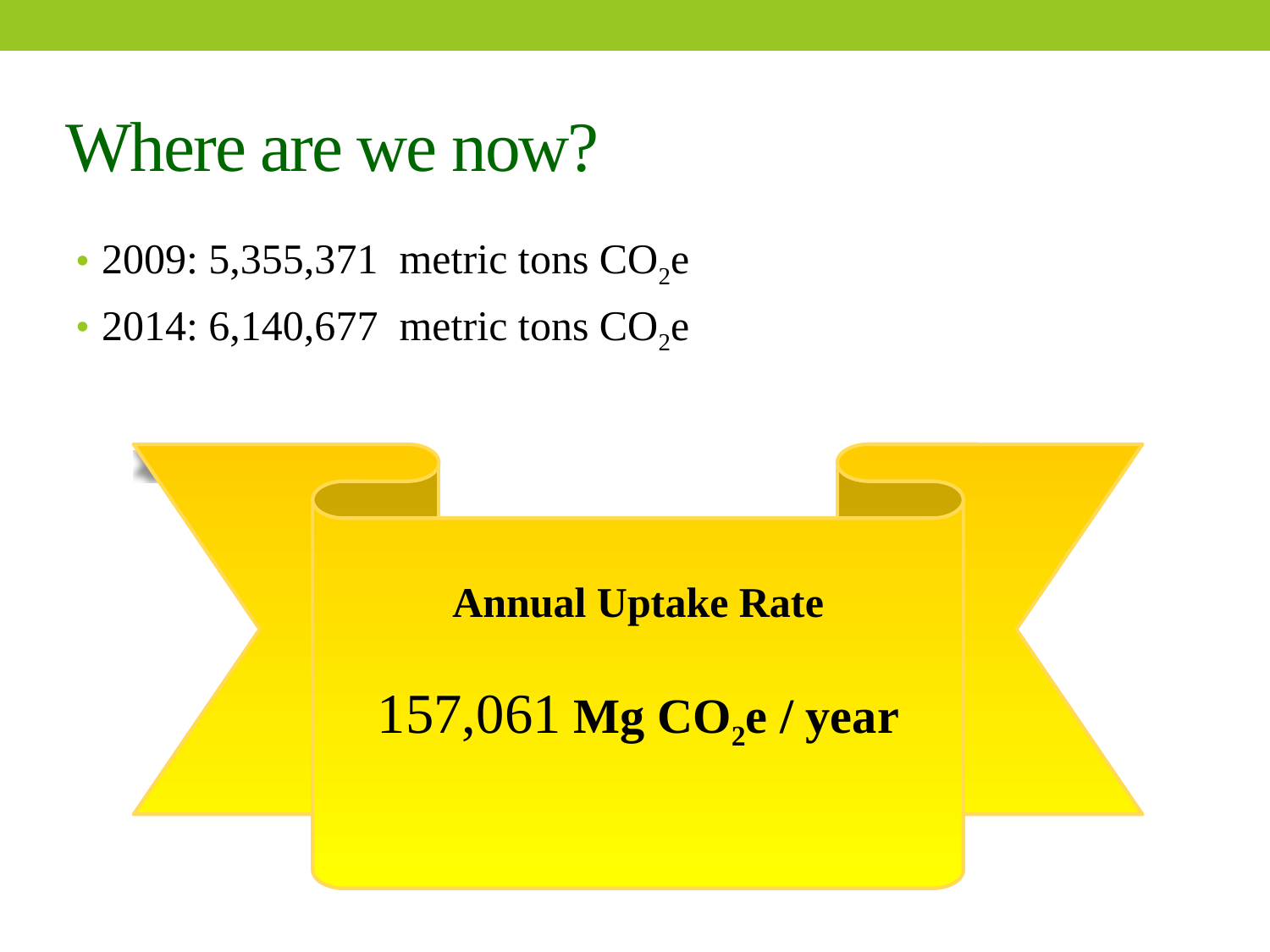

# Where are we now?
2009: 5,355,371  metric tons CO2e
2014: 6,140,677  metric tons CO2e

Annual Uptake Rate

157,061 Mg CO2e / year